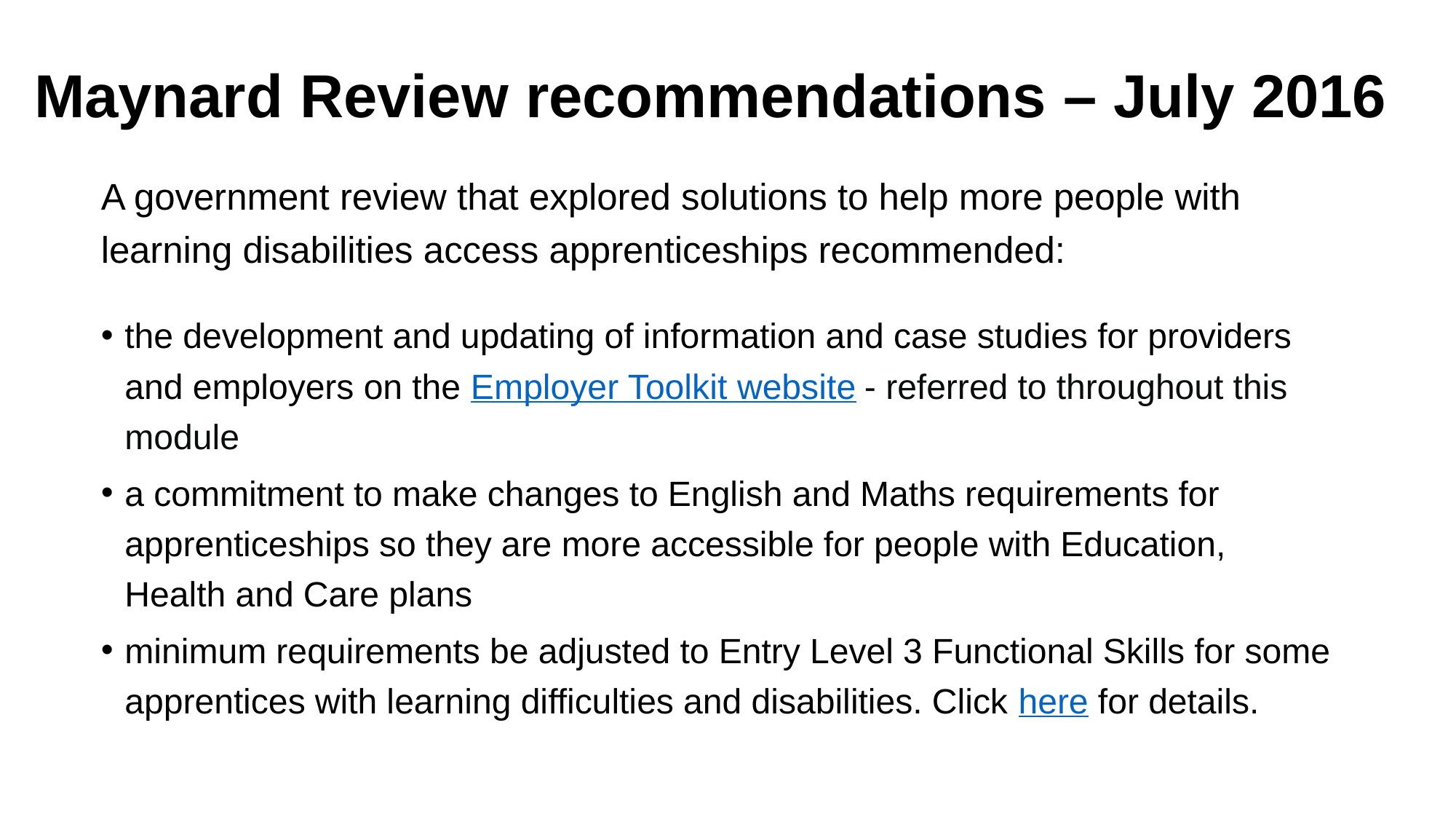

# Maynard Review recommendations – July 2016
A government review that explored solutions to help more people with learning disabilities access apprenticeships recommended:

the development and updating of information and case studies for providers and employers on the Employer Toolkit website - referred to throughout this module
a commitment to make changes to English and Maths requirements for apprenticeships so they are more accessible for people with Education, Health and Care plans
minimum requirements be adjusted to Entry Level 3 Functional Skills for some apprentices with learning difficulties and disabilities. Click here for details.